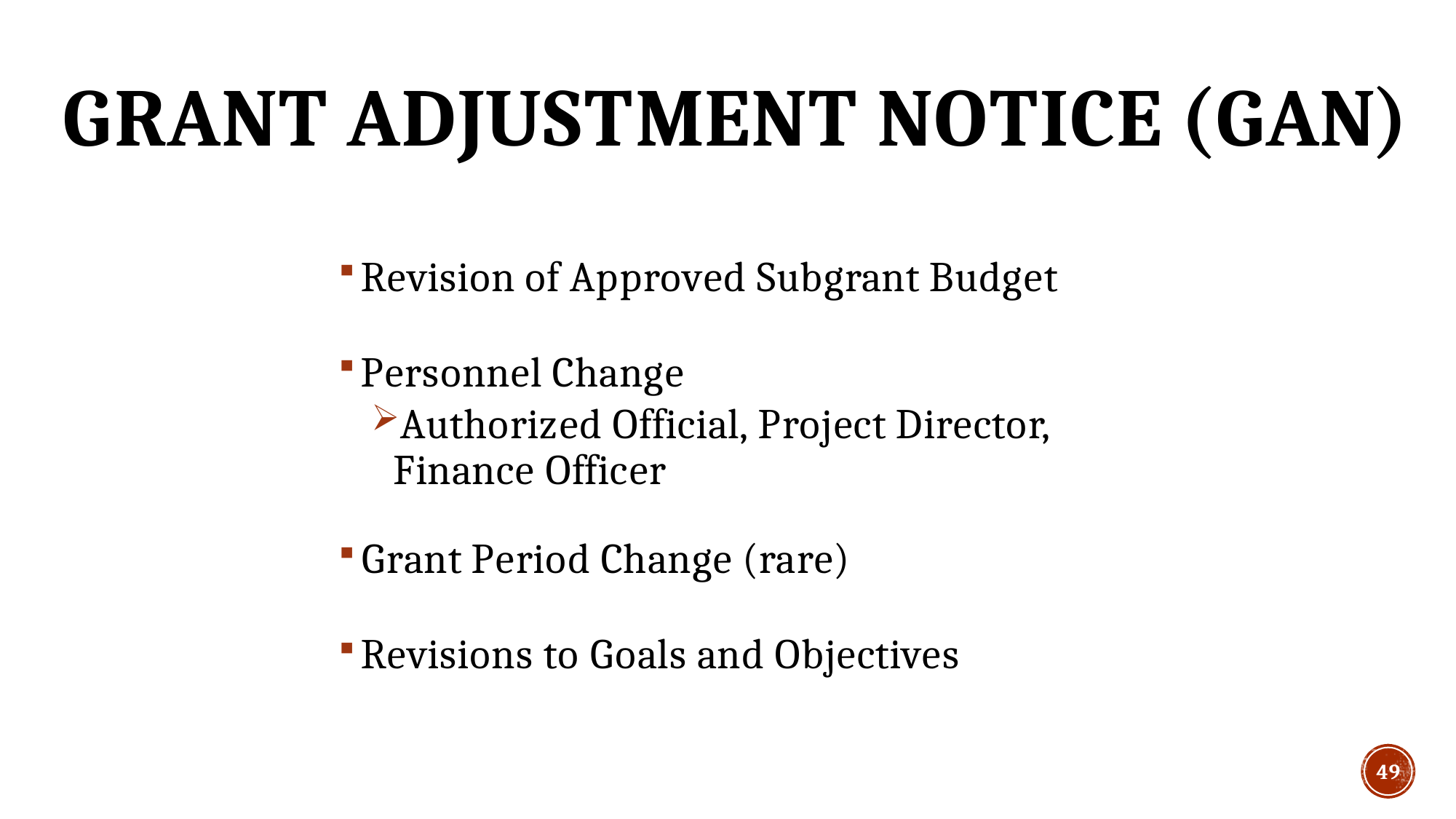

# Grant Adjustment Notice (GAN)

Revision of Approved Subgrant Budget

Personnel Change
Authorized Official, Project Director, Finance Officer

Grant Period Change (rare)

Revisions to Goals and Objectives

49